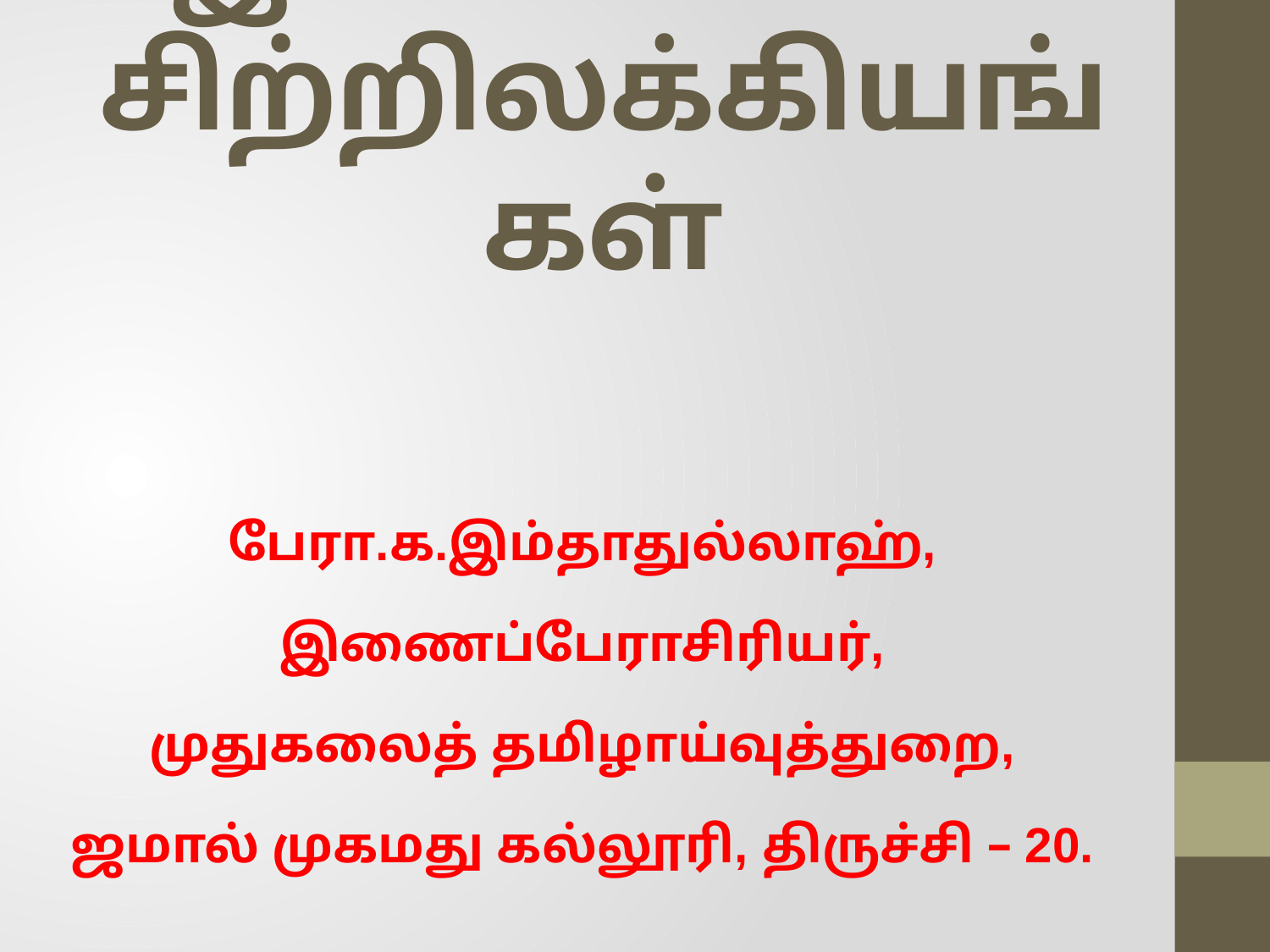

# இஸ்லாமியச் சிற்றிலக்கியங்கள்
பேரா.க.இம்தாதுல்லாஹ்,
இணைப்பேராசிரியர்,
முதுகலைத் தமிழாய்வுத்துறை,
ஜமால் முகமது கல்லூரி, திருச்சி – 20.